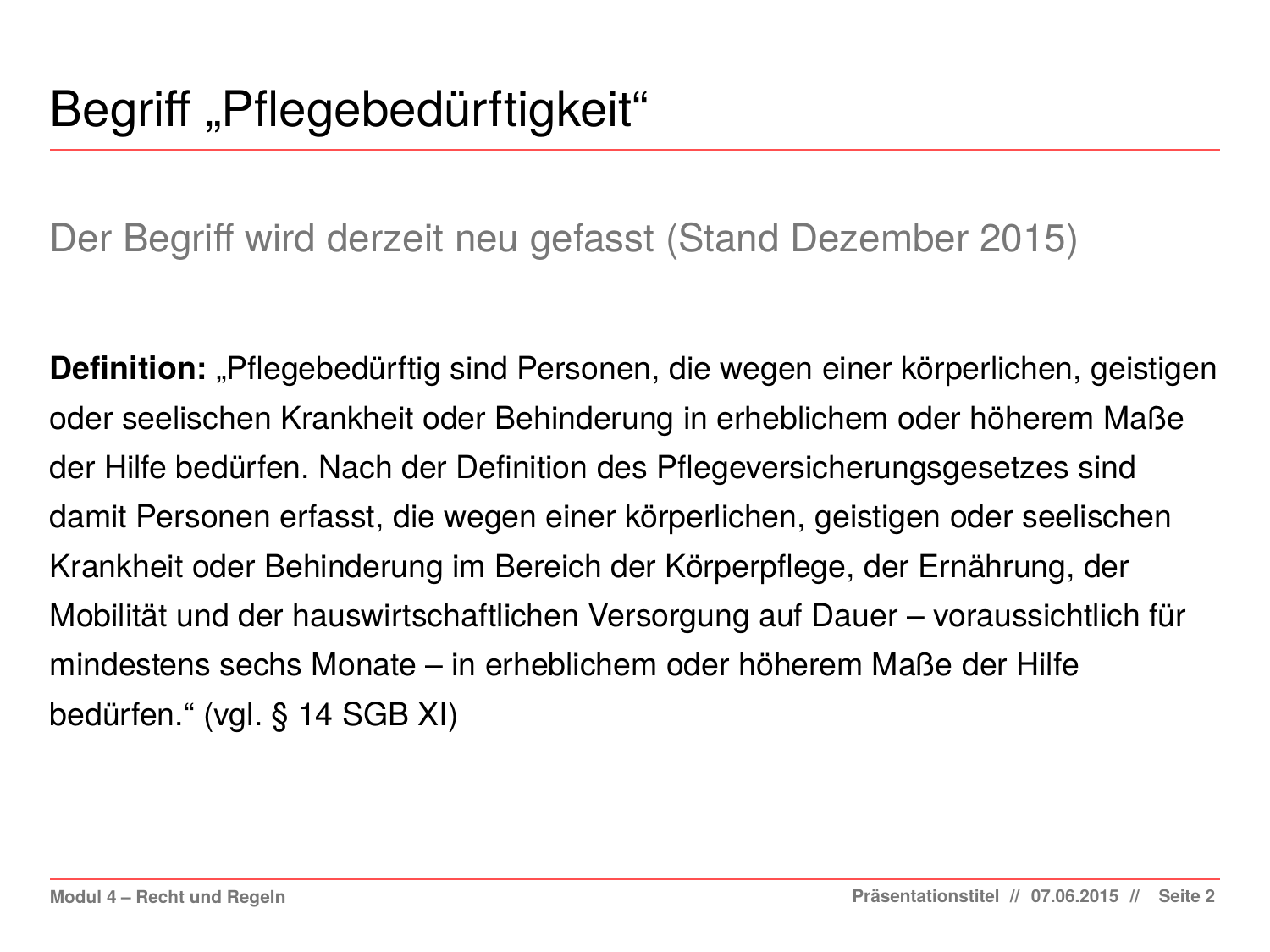

# Begriff „Pflegebedürftigkeit“
Der Begriff wird derzeit neu gefasst (Stand Dezember 2015)

Definition: „Pflegebedürftig sind Personen, die wegen einer körperlichen, geistigen oder seelischen Krankheit oder Behinderung in erheblichem oder höherem Maße der Hilfe bedürfen. Nach der Definition des Pflegeversicherungsgesetzes sind damit Personen erfasst, die wegen einer körperlichen, geistigen oder seelischen Krankheit oder Behinderung im Bereich der Körperpflege, der Ernährung, der Mobilität und der hauswirtschaftlichen Versorgung auf Dauer – voraussichtlich für mindestens sechs Monate – in erheblichem oder höherem Maße der Hilfe bedürfen.“ (vgl. § 14 SGB XI)
Präsentationstitel
07.06.2015
Seite 2